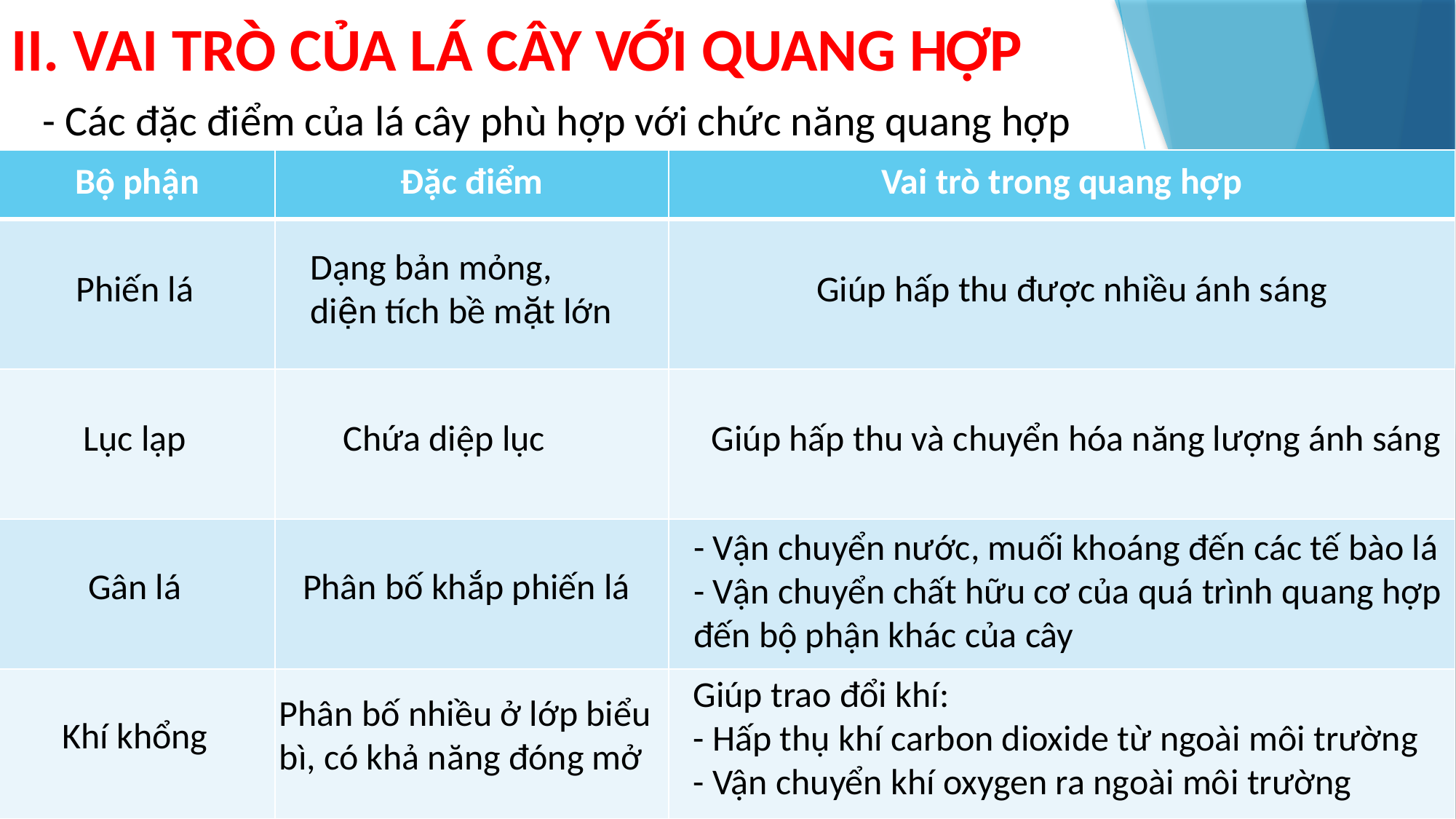

II. VAI TRÒ CỦA LÁ CÂY VỚI QUANG HỢP
- Các đặc điểm của lá cây phù hợp với chức năng quang hợp
| Bộ phận | Đặc điểm | Vai trò trong quang hợp |
| --- | --- | --- |
|  |  |  |
|  |  |  |
|  |  |  |
|  |  |  |
Dạng bản mỏng, diện tích bề mặt lớn
Phiến lá
Giúp hấp thu được nhiều ánh sáng
Lục lạp
Chứa diệp lục
Giúp hấp thu và chuyển hóa năng lượng ánh sáng
- Vận chuyển nước, muối khoáng đến các tế bào lá
- Vận chuyển chất hữu cơ của quá trình quang hợp đến bộ phận khác của cây
Gân lá
Phân bố khắp phiến lá
Giúp trao đổi khí:
- Hấp thụ khí carbon dioxide từ ngoài môi trường
- Vận chuyển khí oxygen ra ngoài môi trường
Phân bố nhiều ở lớp biểu bì, có khả năng đóng mở
Khí khổng